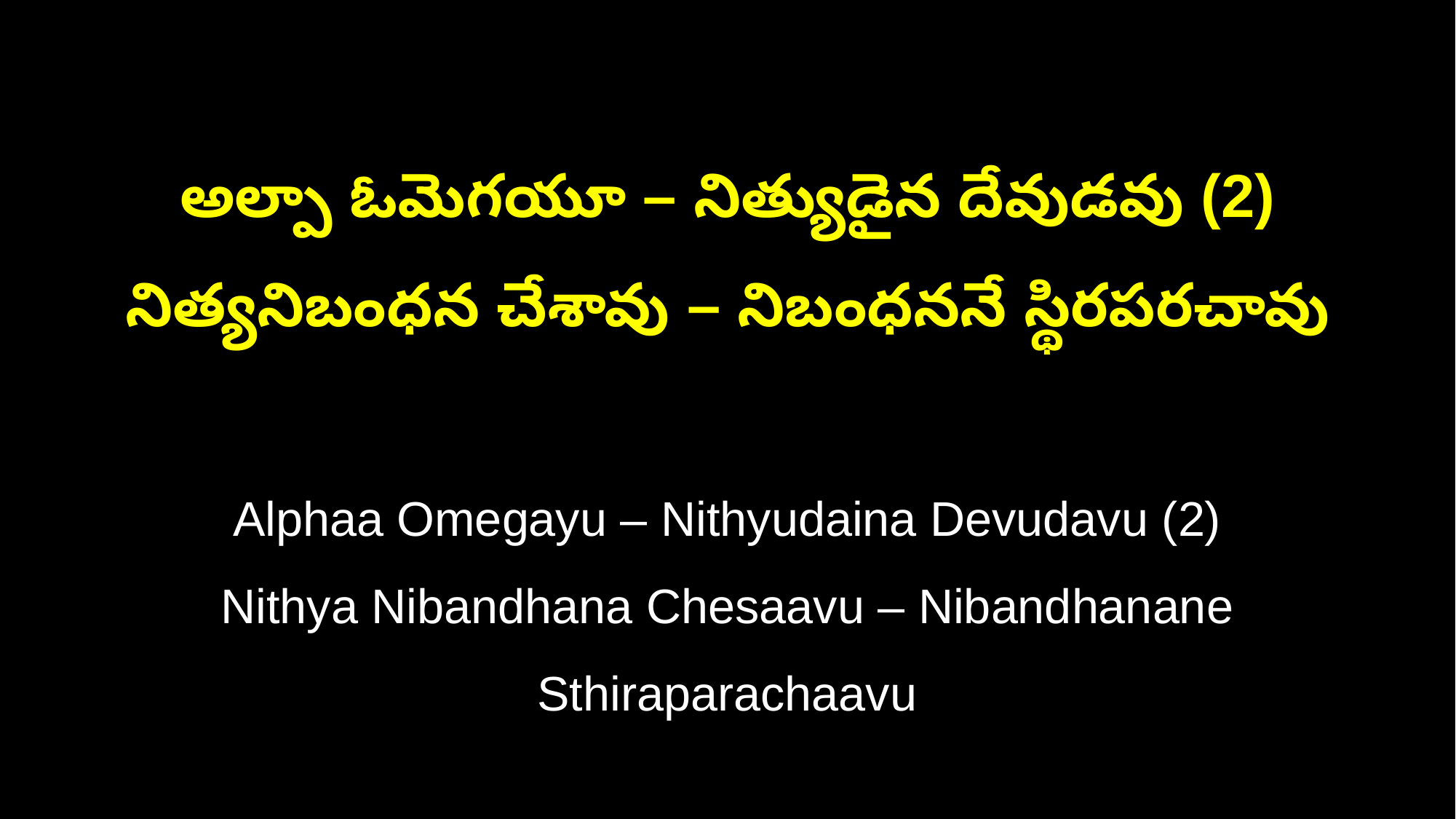

అల్పా ఓమెగయూ – నిత్యుడైన దేవుడవు (2)
నిత్యనిబంధన చేశావు – నిబంధననే స్థిరపరచావు
Alphaa Omegayu – Nithyudaina Devudavu (2)
Nithya Nibandhana Chesaavu – Nibandhanane Sthiraparachaavu